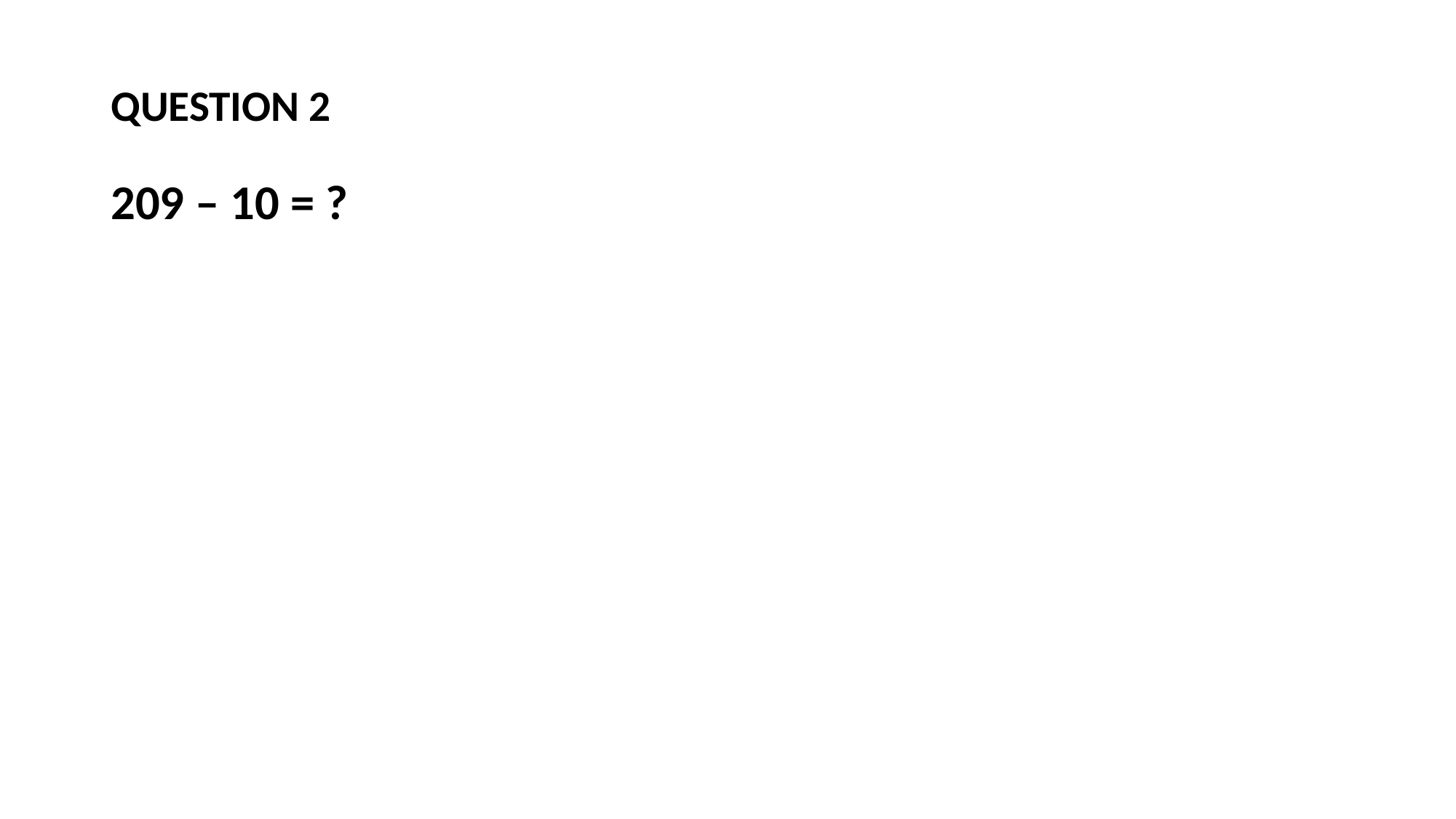

# QUESTION 2 209 – 10 = ?